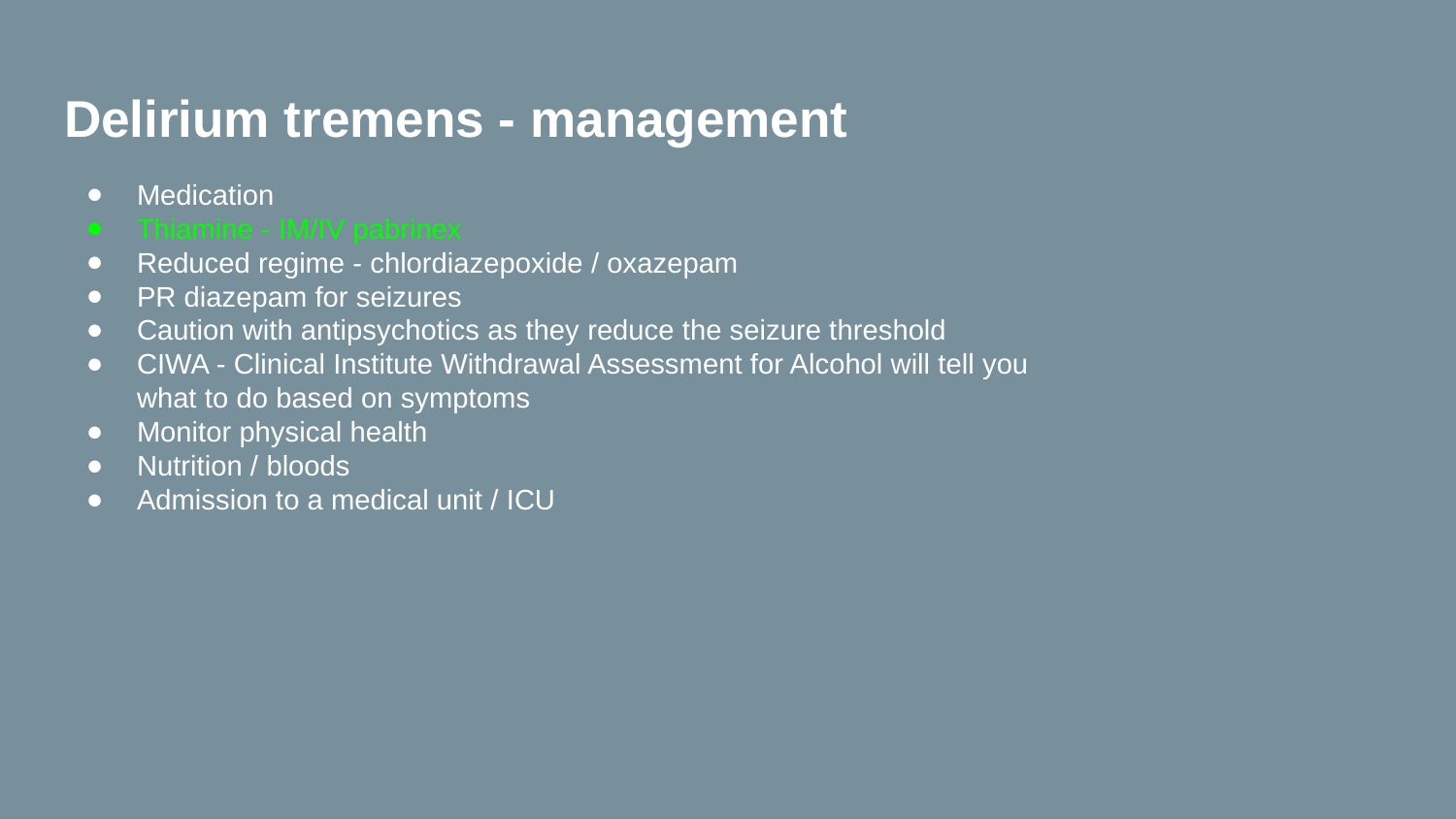

# Delirium tremens - management
Medication
Thiamine - IM/IV pabrinex
Reduced regime - chlordiazepoxide / oxazepam
PR diazepam for seizures
Caution with antipsychotics as they reduce the seizure threshold
CIWA - Clinical Institute Withdrawal Assessment for Alcohol will tell you what to do based on symptoms
Monitor physical health
Nutrition / bloods
Admission to a medical unit / ICU